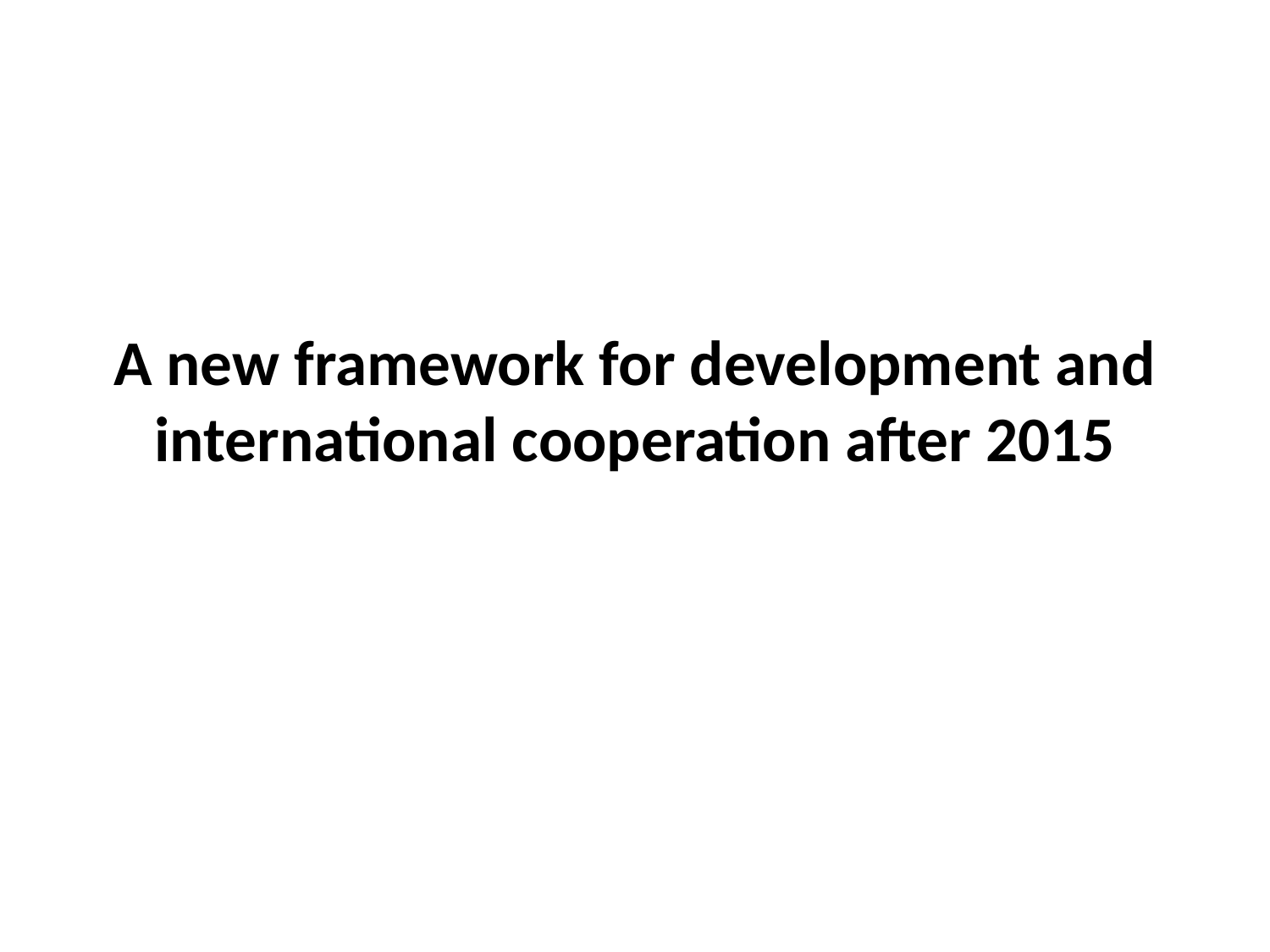

# A new framework for development and international cooperation after 2015